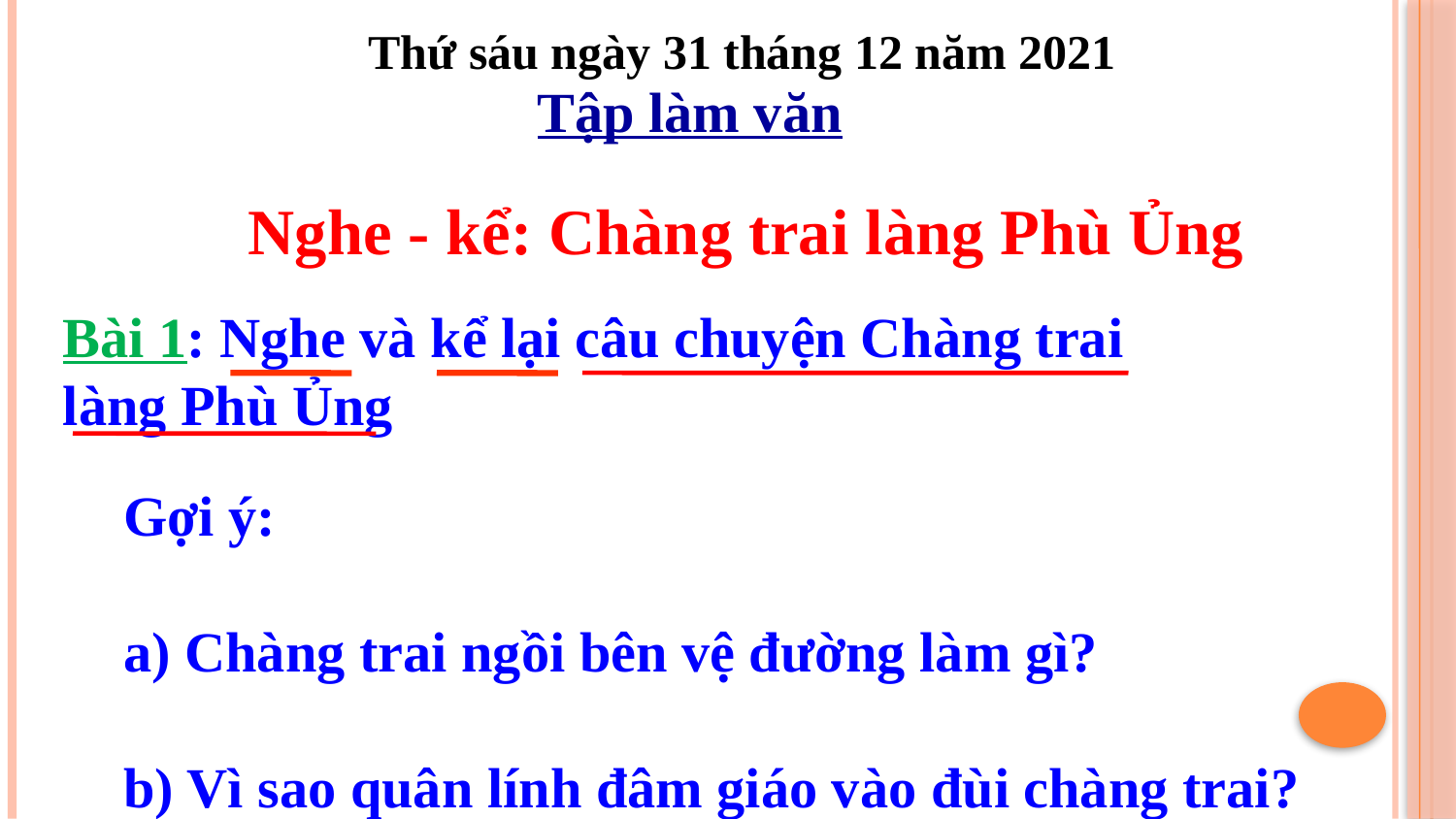

Thứ sáu ngày 31 tháng 12 năm 2021
Tập làm văn
Nghe - kể: Chàng trai làng Phù Ủng
Bài 1: Nghe và kể lại câu chuyện Chàng trai làng Phù Ủng

Gợi ý:
a) Chàng trai ngồi bên vệ đường làm gì?
b) Vì sao quân lính đâm giáo vào đùi chàng trai?
c) Vì sao Trần Hưng Đạo đưa chàng trai về kinh đô?